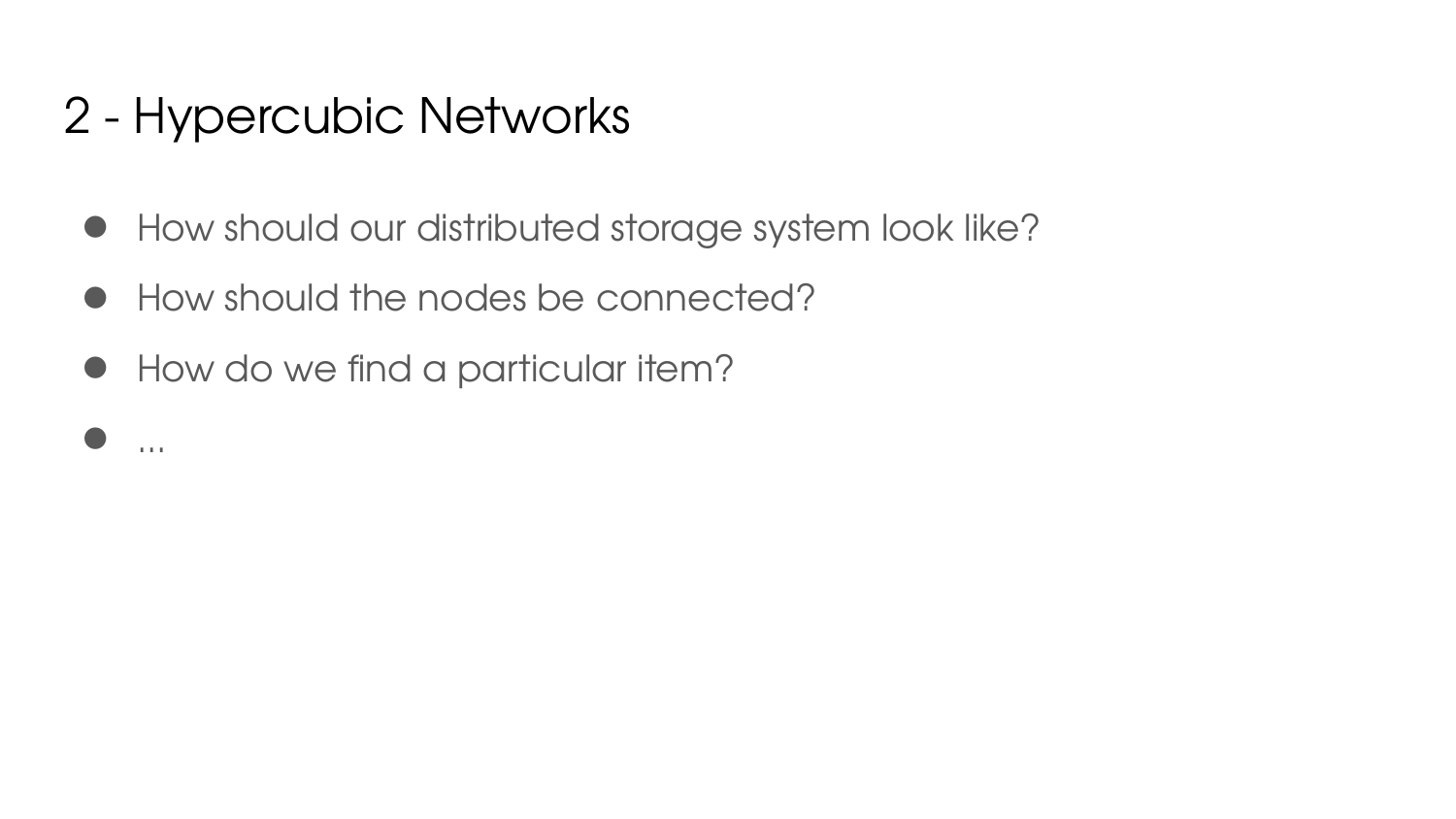

# 2 - Hypercubic Networks
How should our distributed storage system look like?
How should the nodes be connected?
How do we find a particular item?
...